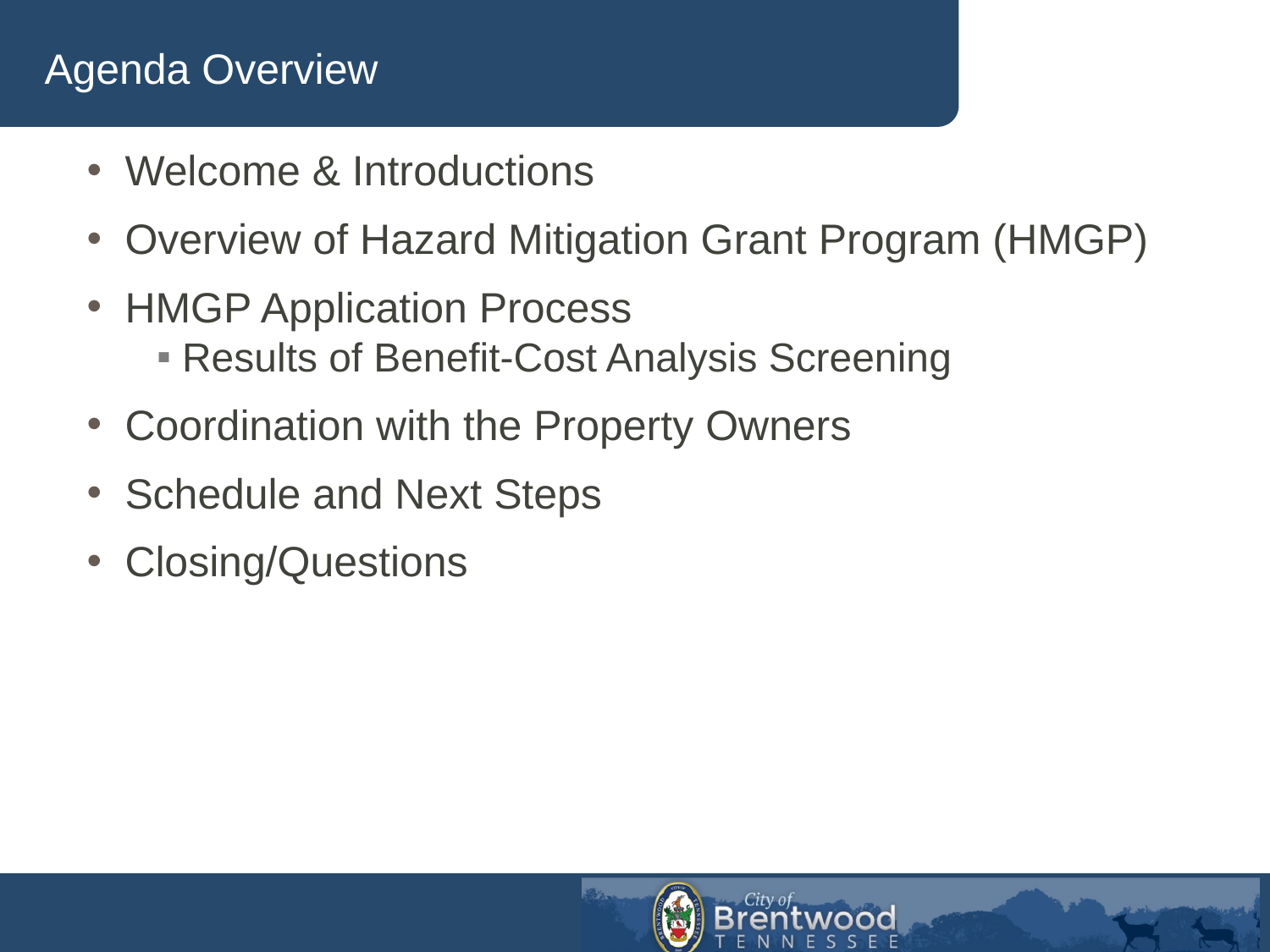

# Agenda Overview
Welcome & Introductions
Overview of Hazard Mitigation Grant Program (HMGP)
HMGP Application Process
Results of Benefit-Cost Analysis Screening
Coordination with the Property Owners
Schedule and Next Steps
Closing/Questions